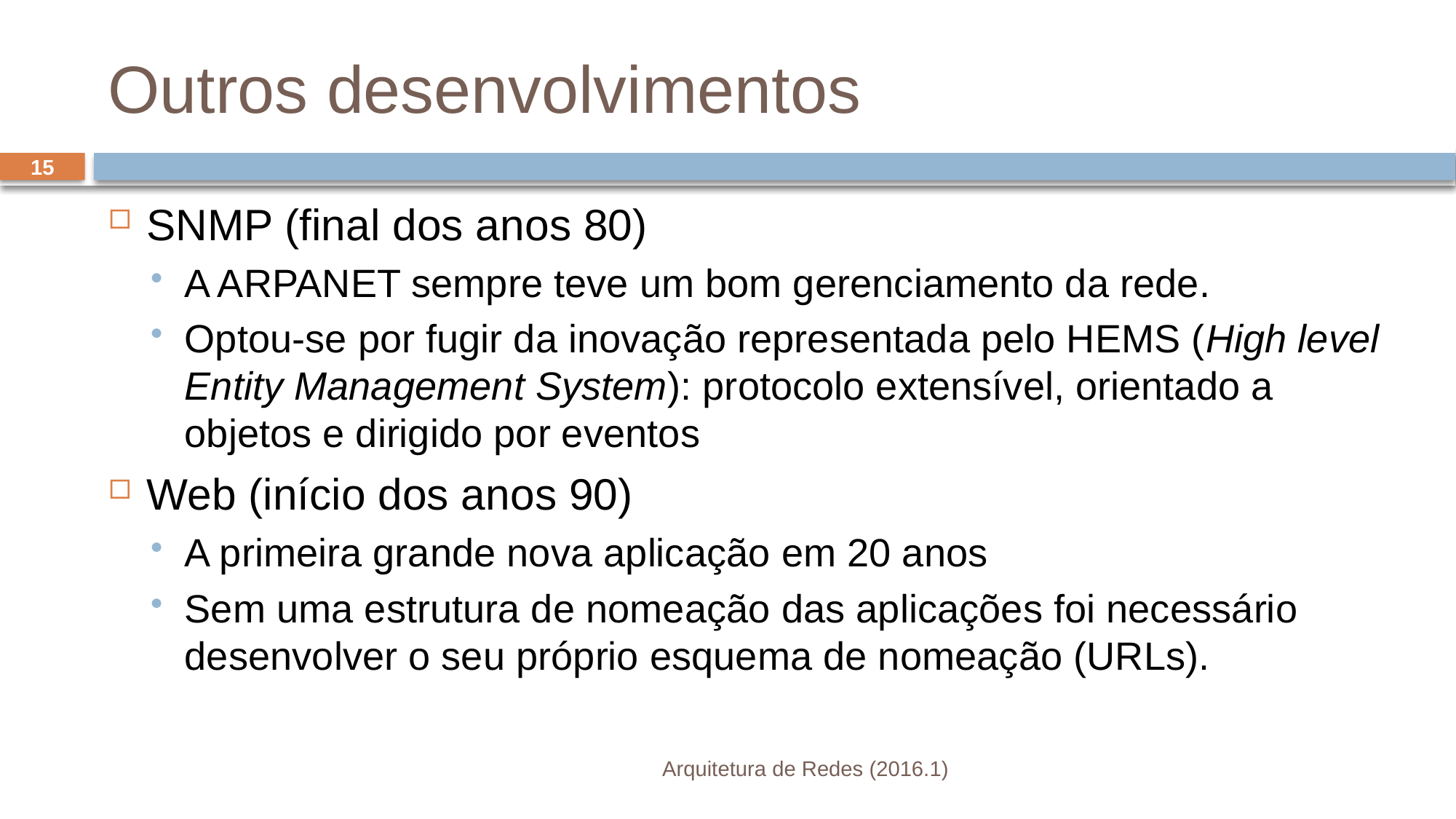

# Outros desenvolvimentos
15
SNMP (final dos anos 80)
A ARPANET sempre teve um bom gerenciamento da rede.
Optou-se por fugir da inovação representada pelo HEMS (High level Entity Management System): protocolo extensível, orientado a objetos e dirigido por eventos
Web (início dos anos 90)
A primeira grande nova aplicação em 20 anos
Sem uma estrutura de nomeação das aplicações foi necessário desenvolver o seu próprio esquema de nomeação (URLs).
Arquitetura de Redes (2016.1)